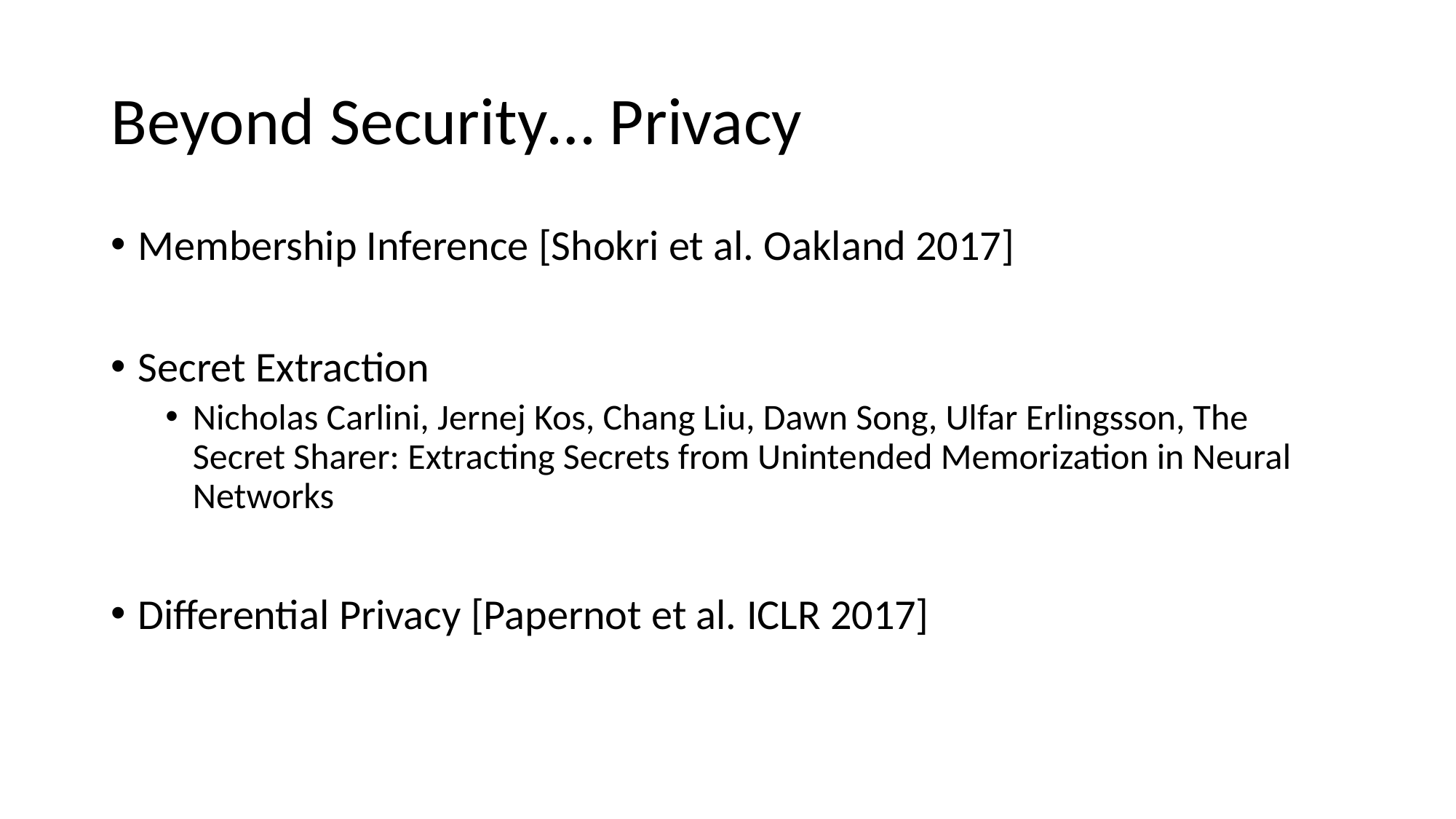

# Beyond Security… Privacy
Membership Inference [Shokri et al. Oakland 2017]

Secret Extraction
Nicholas Carlini, Jernej Kos, Chang Liu, Dawn Song, Ulfar Erlingsson, The Secret Sharer: Extracting Secrets from Unintended Memorization in Neural Networks

Differential Privacy [Papernot et al. ICLR 2017]